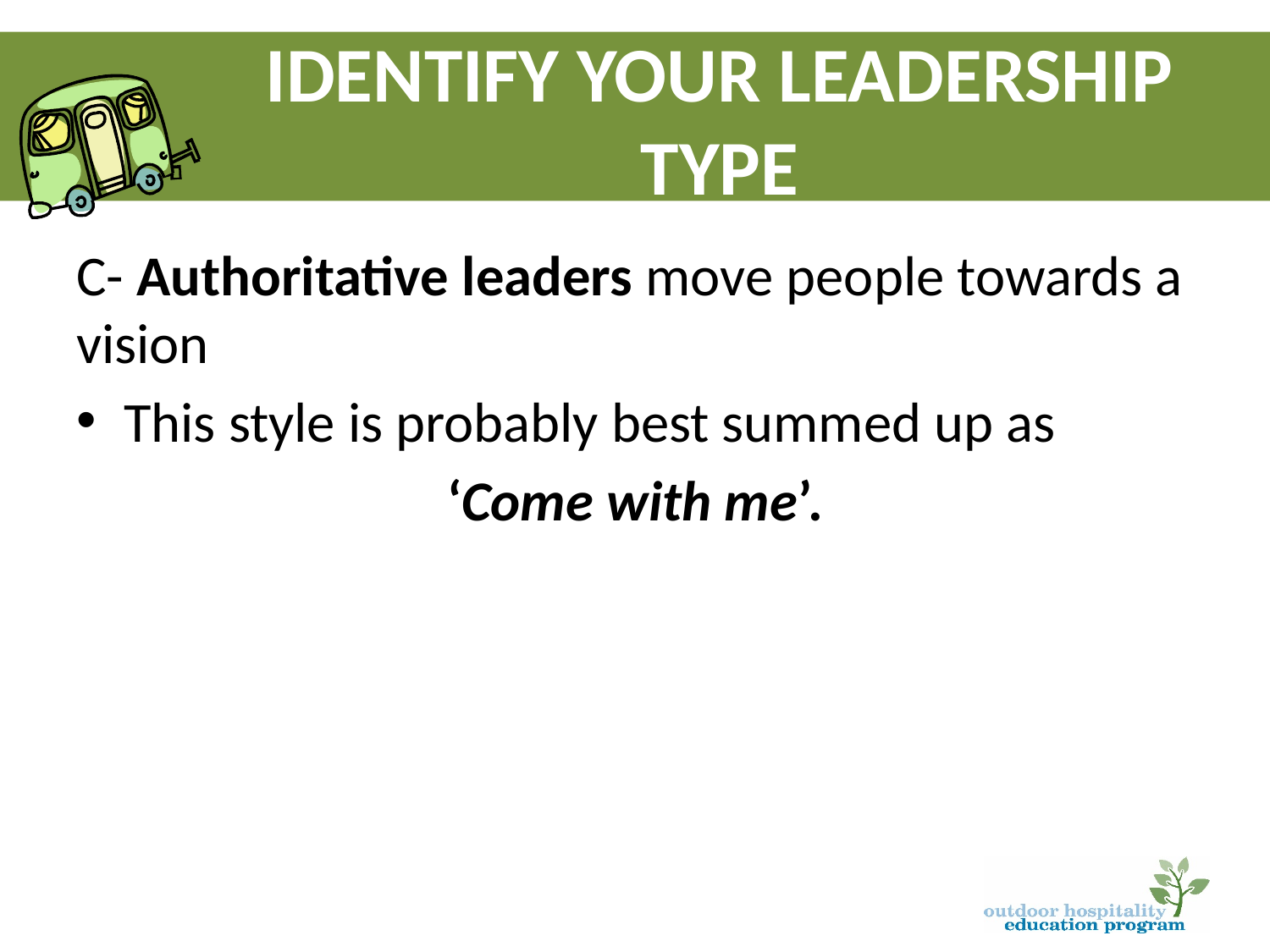

# Identify your leadership type
C- Authoritative leaders move people towards a vision
This style is probably best summed up as
‘Come with me’.